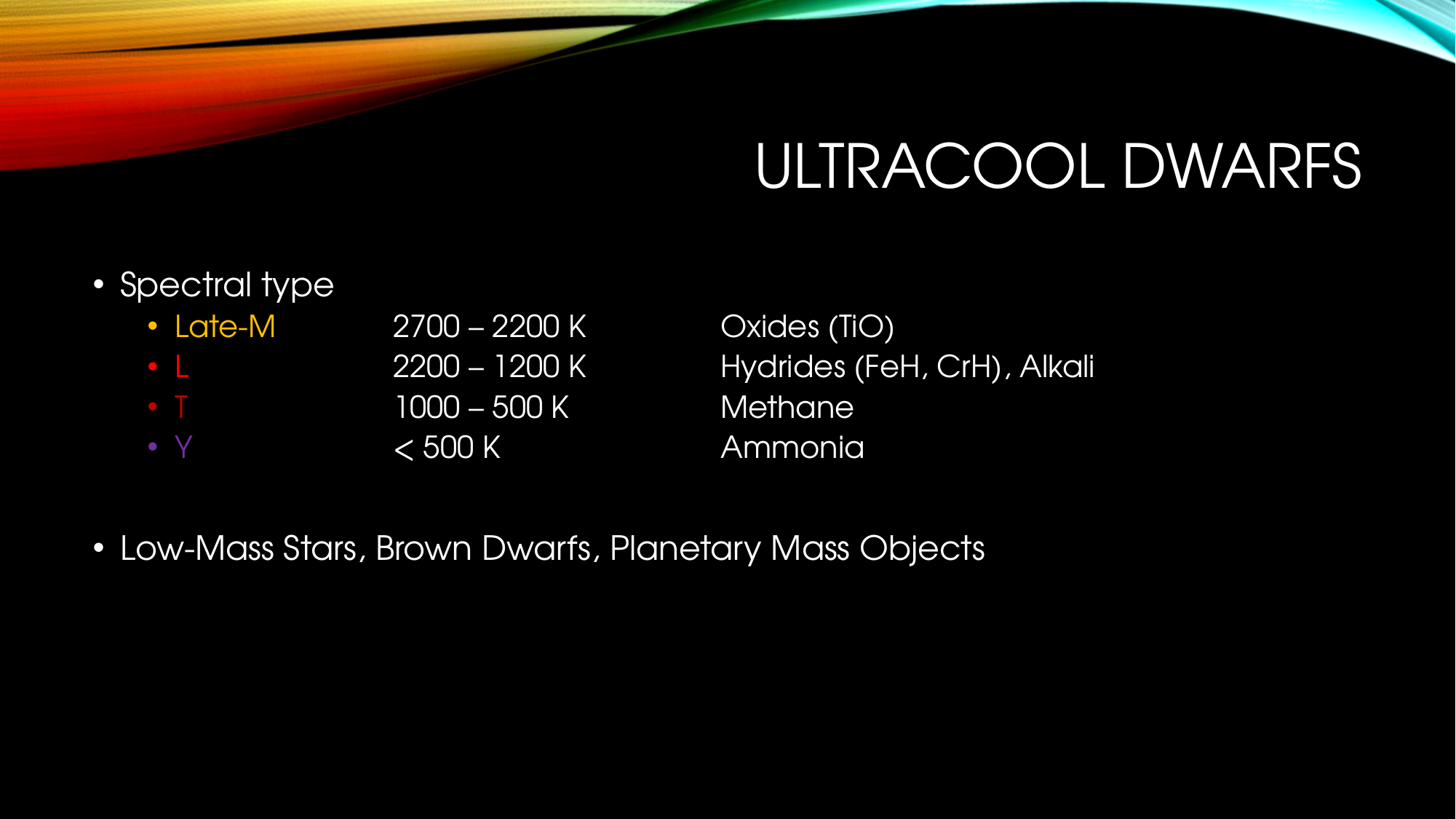

# Ultracool dwarfs
Spectral type
Late-M 	2700 – 2200 K		Oxides (TiO)
L 		2200 – 1200 K		Hydrides (FeH, CrH), Alkali
T 		1000 – 500 K 		Methane
Y 		< 500 K 		Ammonia

Low-Mass Stars, Brown Dwarfs, Planetary Mass Objects